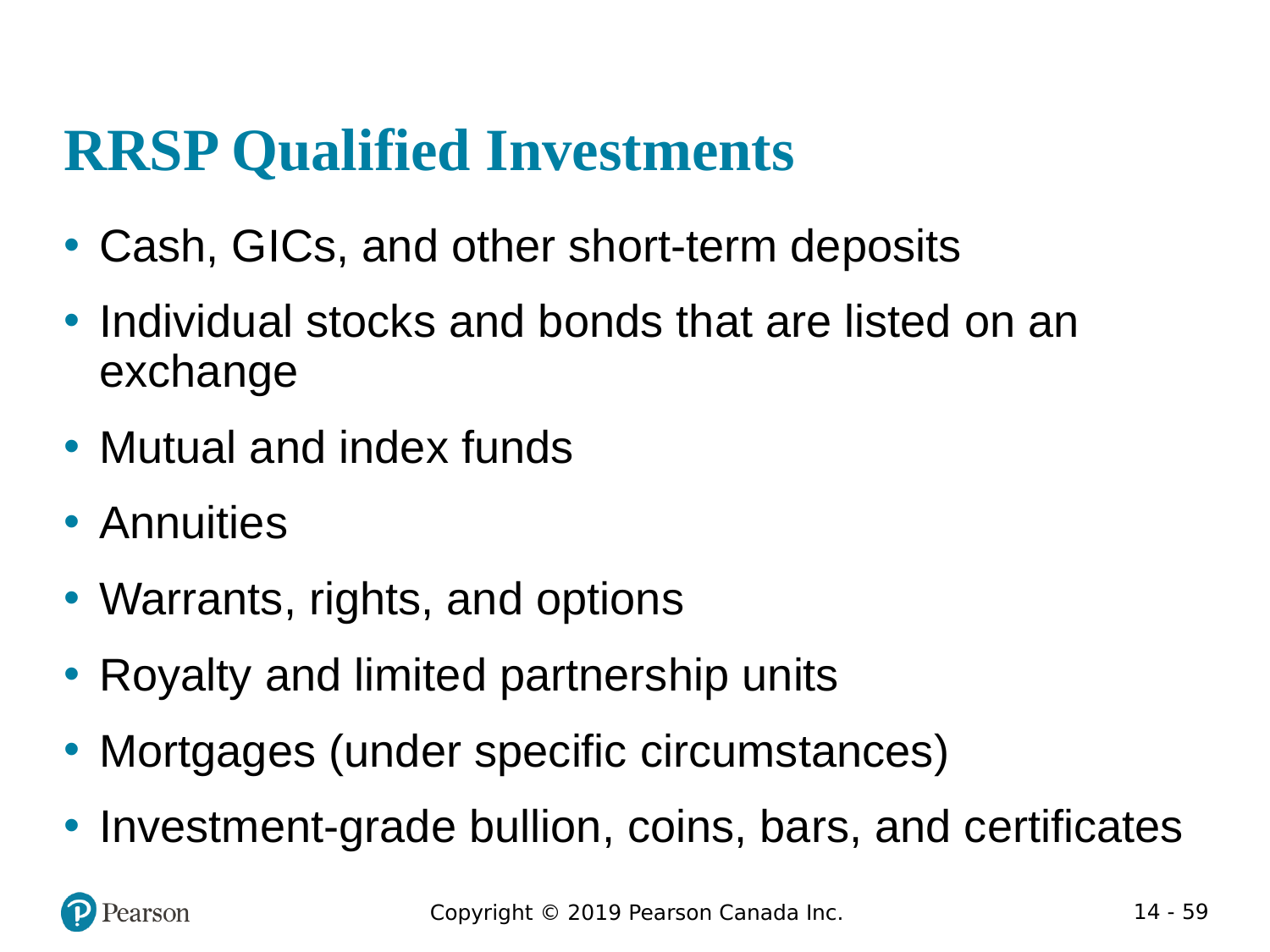

# RRSP Qualified Investments
Cash, GICs, and other short-term deposits
Individual stocks and bonds that are listed on an exchange
Mutual and index funds
Annuities
Warrants, rights, and options
Royalty and limited partnership units
Mortgages (under specific circumstances)
Investment-grade bullion, coins, bars, and certificates